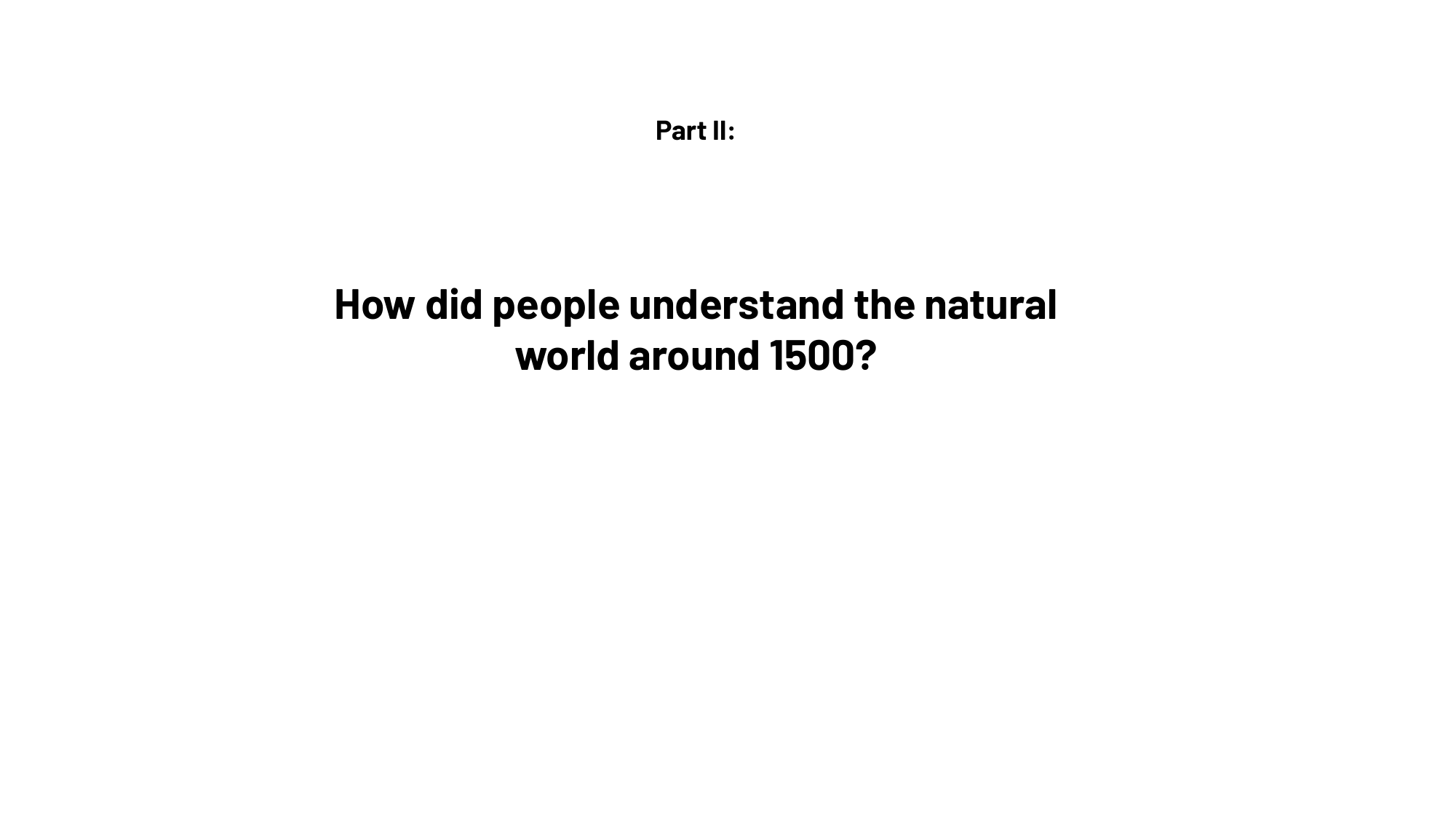

Part II:

How did people understand the natural world around 1500?